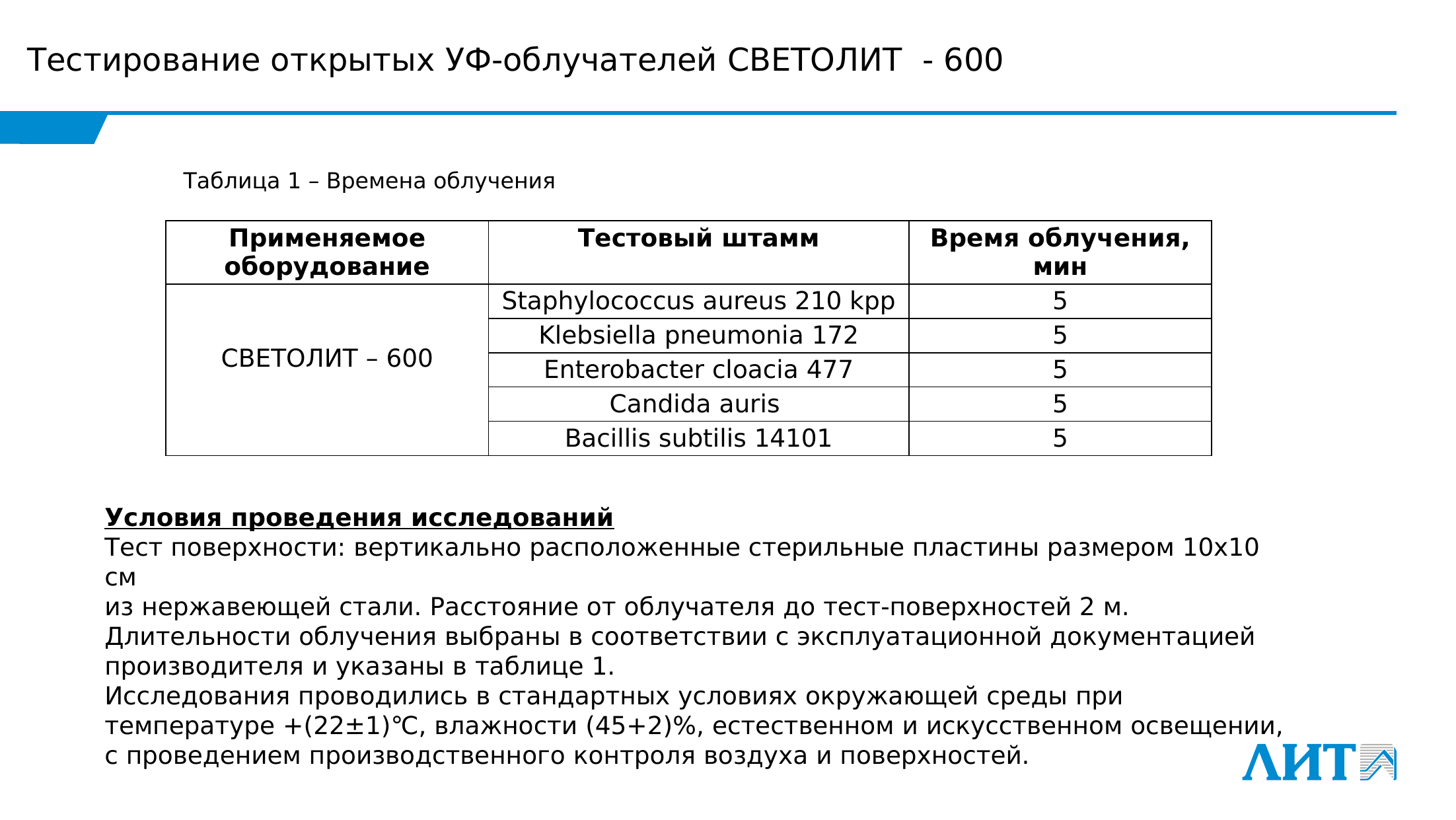

Тестирование открытых УФ-облучателей СВЕТОЛИТ  - 600

Таблица 1 – Времена облучения
| Применяемое оборудование | Тестовый штамм | Время облучения, мин |
| --- | --- | --- |
| СВЕТОЛИТ – 600 | Staphylococcus aureus 210 kpp | 5 |
|  | Klebsiella pneumonia 172 | 5 |
|  | Enterobacter cloacia 477 | 5 |
|  | Candida auris | 5 |
|  | Bacillis subtilis 14101 | 5 |
Условия проведения исследований
Тест поверхности: вертикально расположенные стерильные пластины размером 10х10 см
из нержавеющей стали. Расстояние от облучателя до тест-поверхностей 2 м.
Длительности облучения выбраны в соответствии с эксплуатационной документацией производителя и указаны в таблице 1.
Исследования проводились в стандартных условиях окружающей среды при температуре +(22±1)℃, влажности (45+2)%, естественном и искусственном освещении, с проведением производственного контроля воздуха и поверхностей.